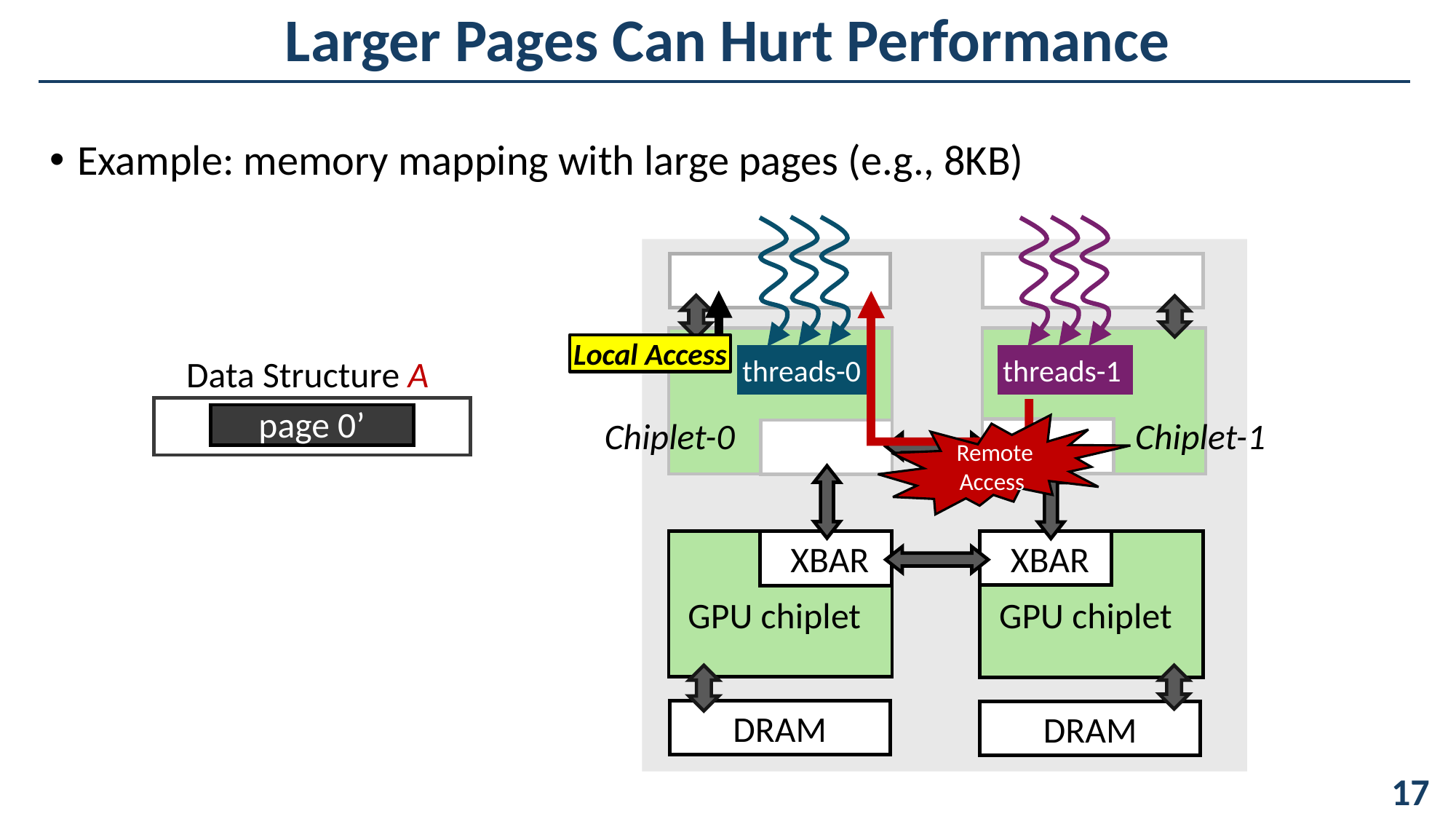

Larger Pages Can Hurt Performance
Example: memory mapping with large pages (e.g., 8KB)

threads-0

threads-1

Local Access
Data Structure A

size: 8KB
page 0’
Chiplet-1
Chiplet-0
Remote
Access

 XBAR

 XBAR
GPU chiplet
GPU chiplet

DRAM
DRAM
												         17